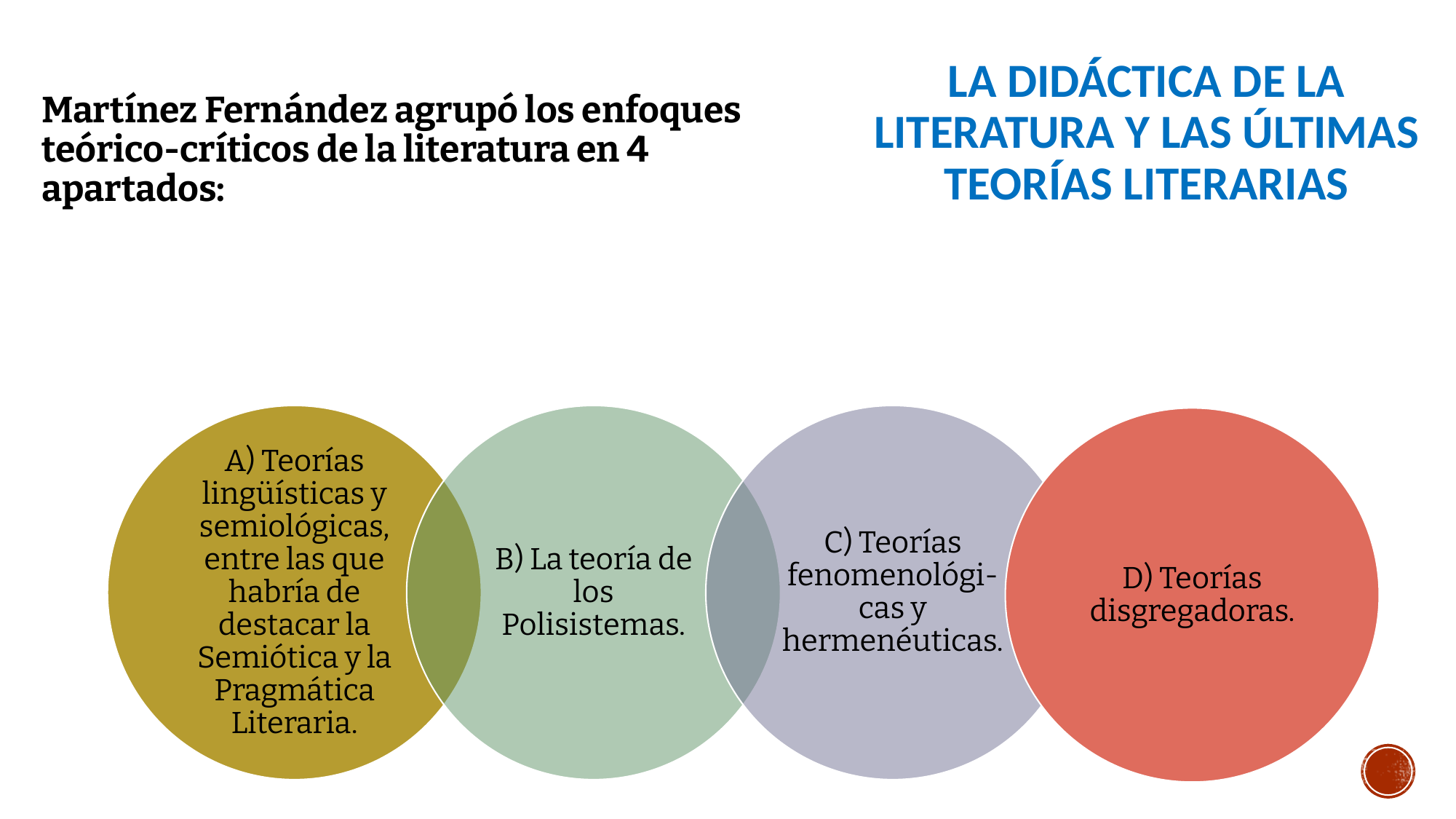

# La didáctica de la literatura y las últimas teorías literarias
Martínez Fernández agrupó los enfoques teórico-críticos de la literatura en 4 apartados:
A) Teorías lingüísticas y semiológicas, entre las que habría de destacar la Semiótica y la Pragmática Literaria.
B) La teoría de los Polisistemas.
C) Teorías fenomenológi-cas y hermenéuticas.
D) Teorías disgregadoras.